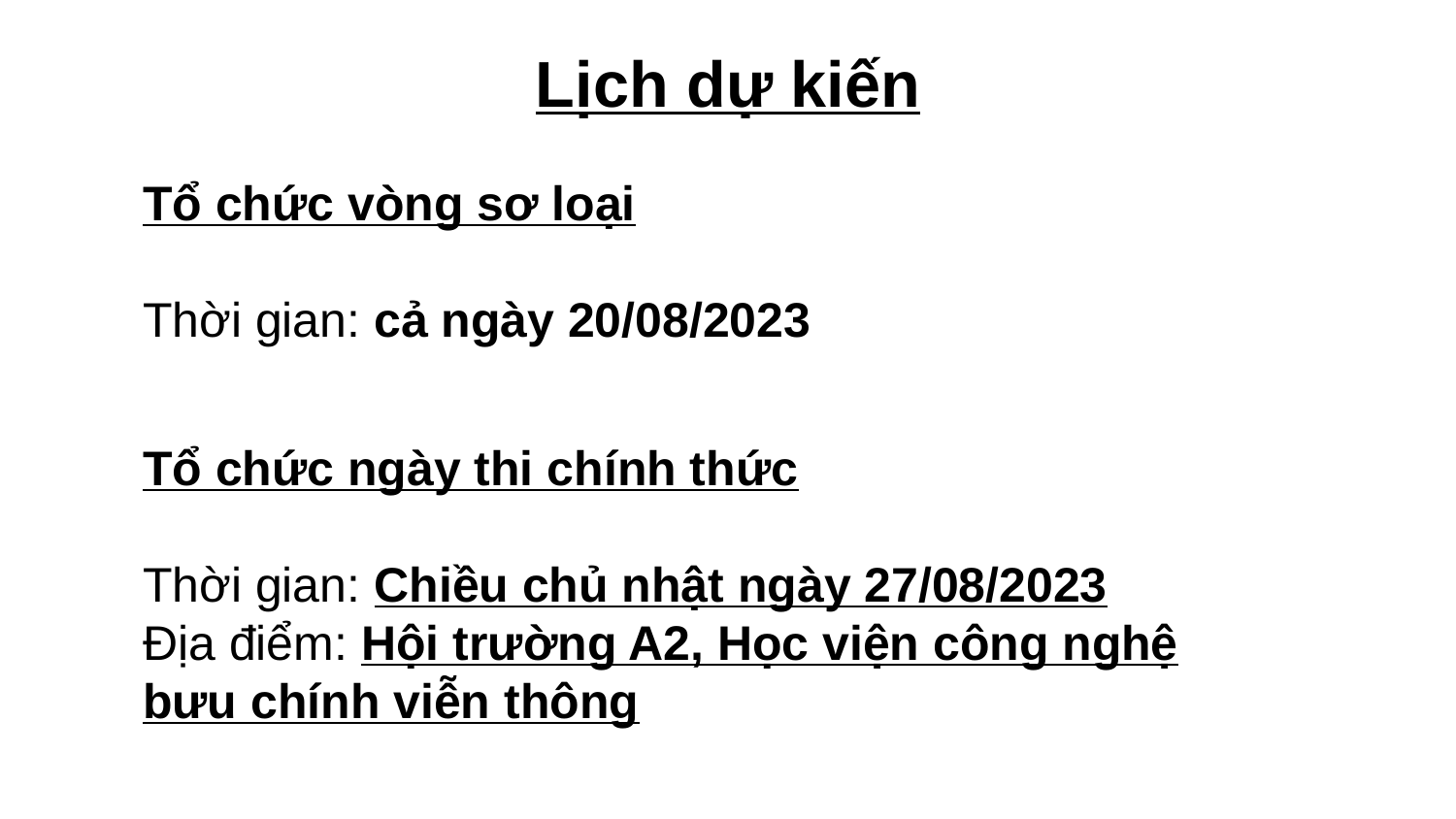

Lịch dự kiến
Tổ chức vòng sơ loại

Thời gian: cả ngày 20/08/2023
Tổ chức ngày thi chính thức

Thời gian: Chiều chủ nhật ngày 27/08/2023
Địa điểm: Hội trường A2, Học viện công nghệ bưu chính viễn thông